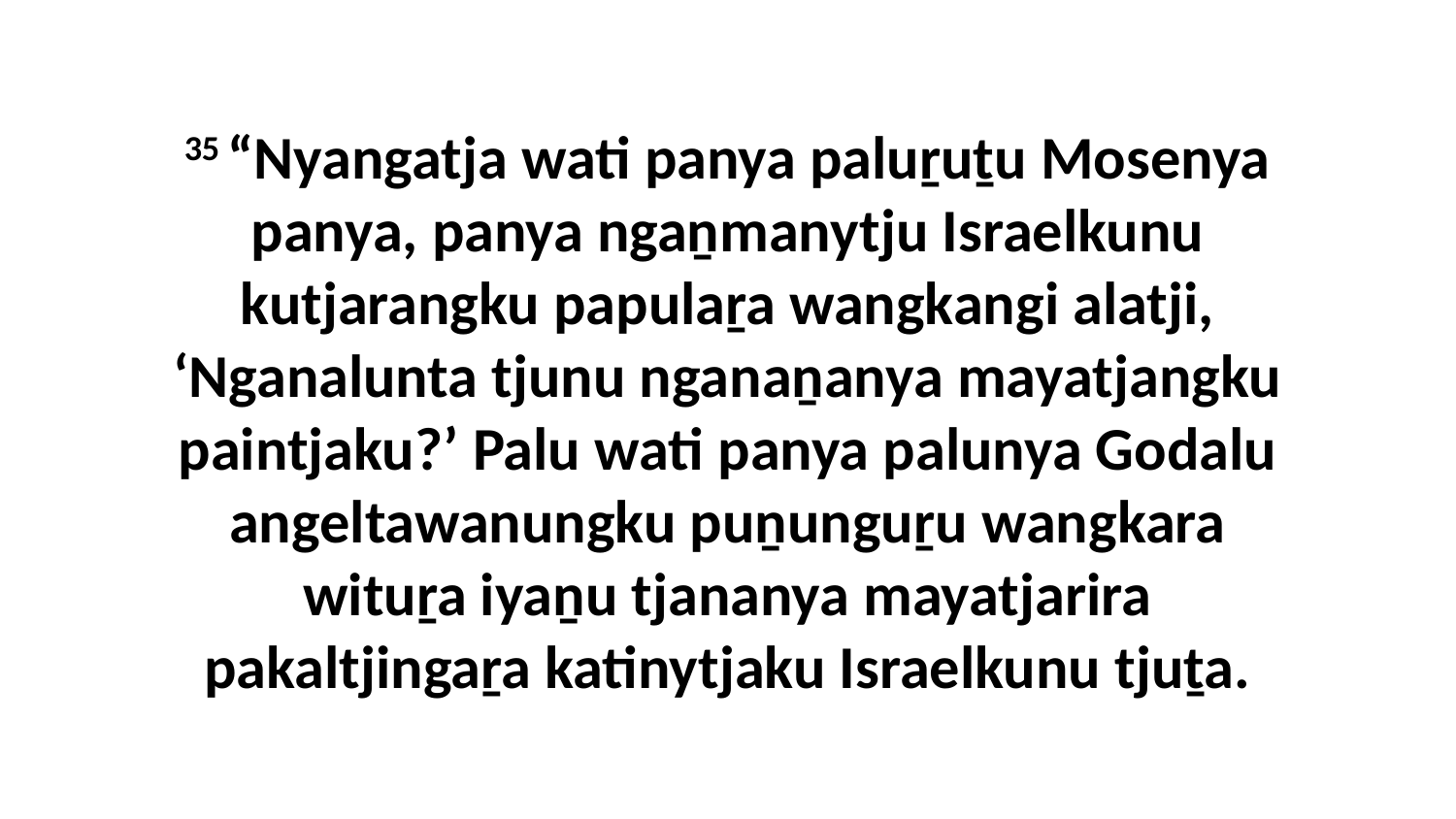

35 “Nyangatja wati panya paluṟuṯu Mosenya panya, panya ngaṉmanytju Israelkunu kutjarangku papulaṟa wangkangi alatji, ‘Nganalunta tjunu nganaṉanya mayatjangku paintjaku?’ Palu wati panya palunya Godalu angeltawanungku puṉunguṟu wangkara wituṟa iyaṉu tjananya mayatjarira pakaltjingaṟa katinytjaku Israelkunu tjuṯa.